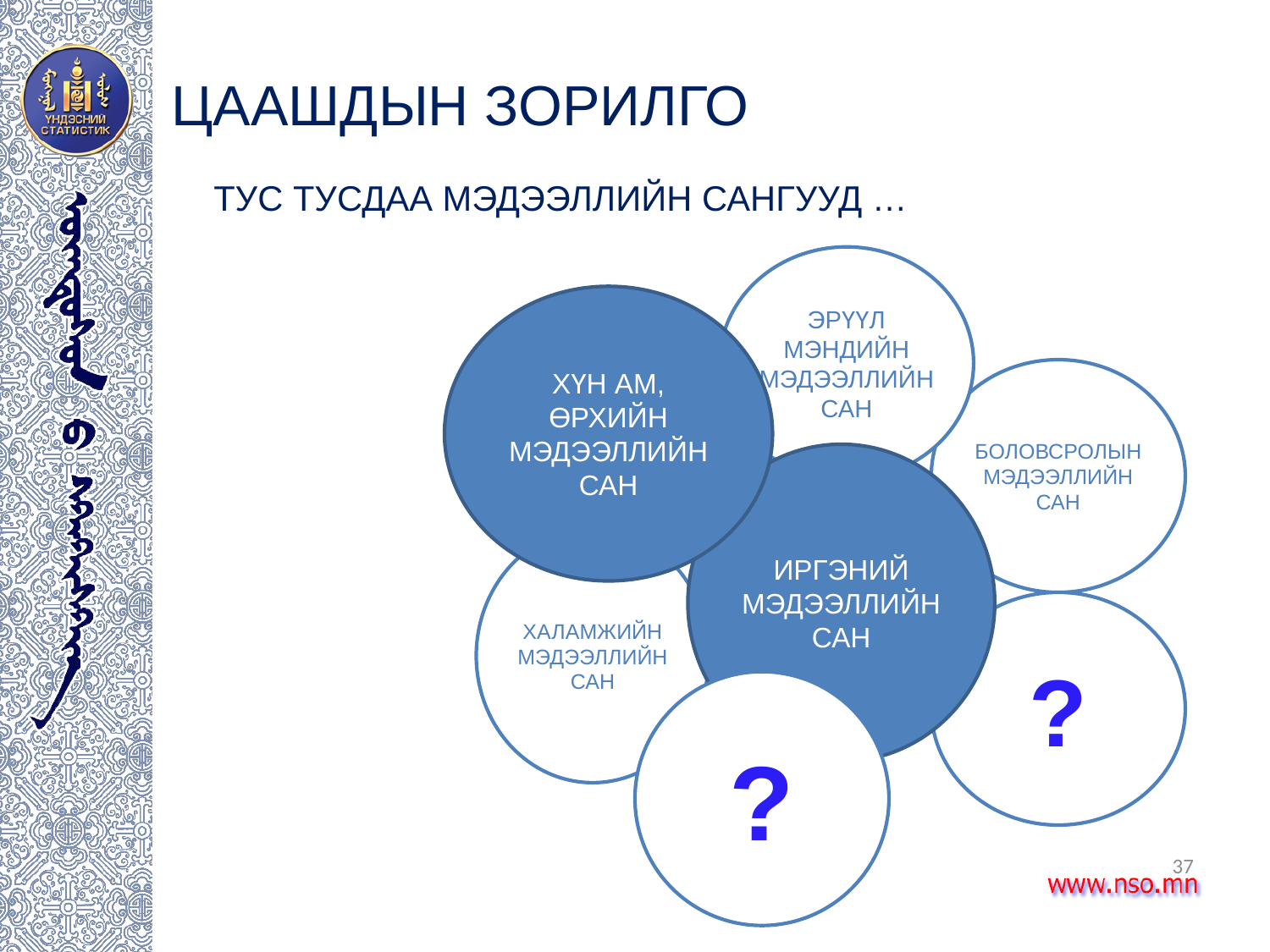

ЦААШДЫН ЗОРИЛГО

ТУС ТУСДАА МЭДЭЭЛЛИЙН САНГУУД …
ЭРҮҮЛ МЭНДИЙН МЭДЭЭЛЛИЙН САН
ХҮН АМ, ӨРХИЙН МЭДЭЭЛЛИЙН САН
БОЛОВСРОЛЫН МЭДЭЭЛЛИЙН САН
ИРГЭНИЙ МЭДЭЭЛЛИЙН САН
ХАЛАМЖИЙН МЭДЭЭЛЛИЙН САН
?
?
37